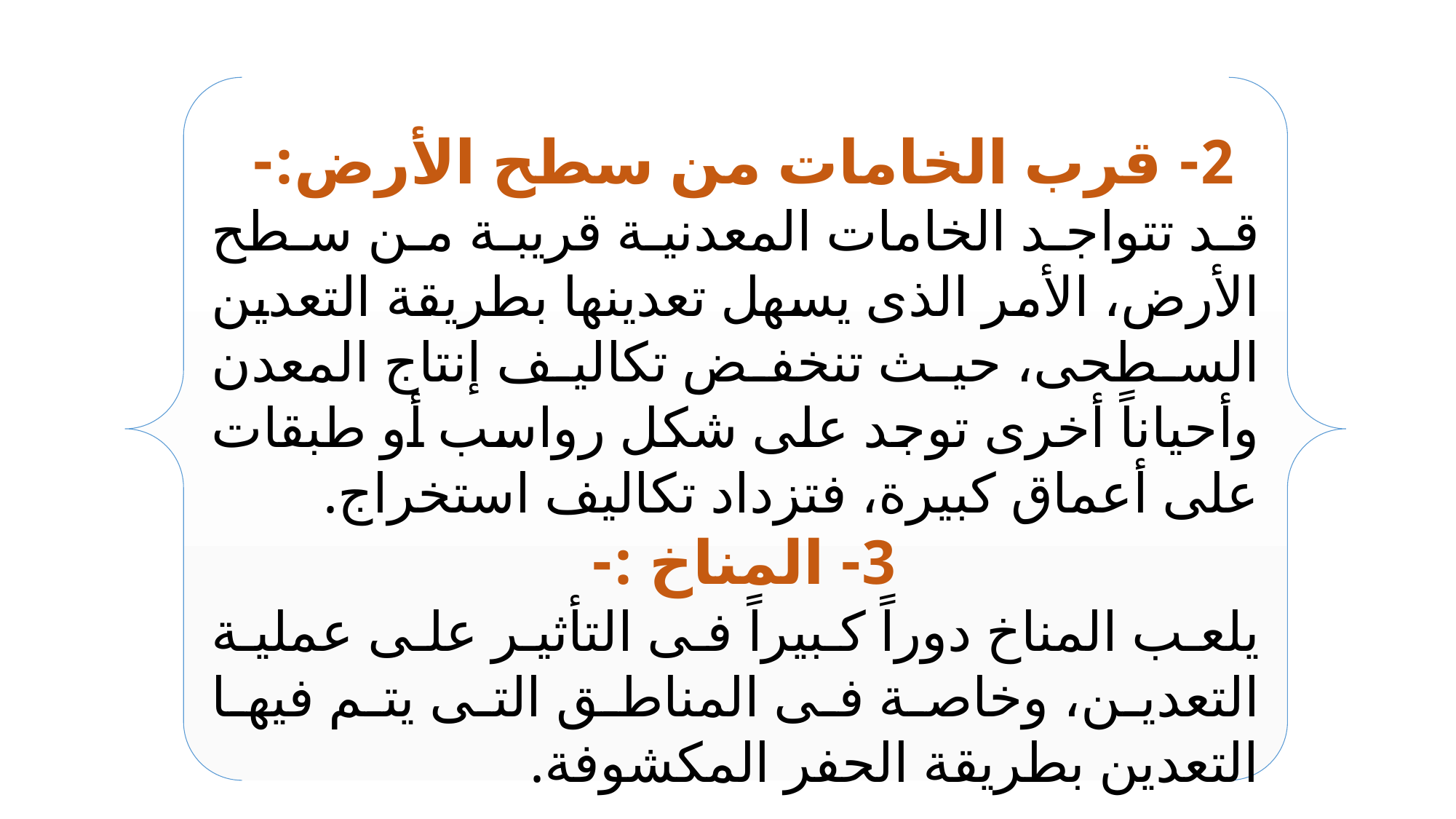

2- قرب الخامات من سطح الأرض:-
قد تتواجد الخامات المعدنية قريبة من سطح الأرض، الأمر الذى يسهل تعدينها بطريقة التعدين السطحى، حيث تنخفض تكاليف إنتاج المعدن وأحياناً أخرى توجد على شكل رواسب أو طبقات على أعماق كبيرة، فتزداد تكاليف استخراج.
3- المناخ :-
يلعب المناخ دوراً كبيراً فى التأثير على عملية التعدين، وخاصة فى المناطق التى يتم فيها التعدين بطريقة الحفر المكشوفة.